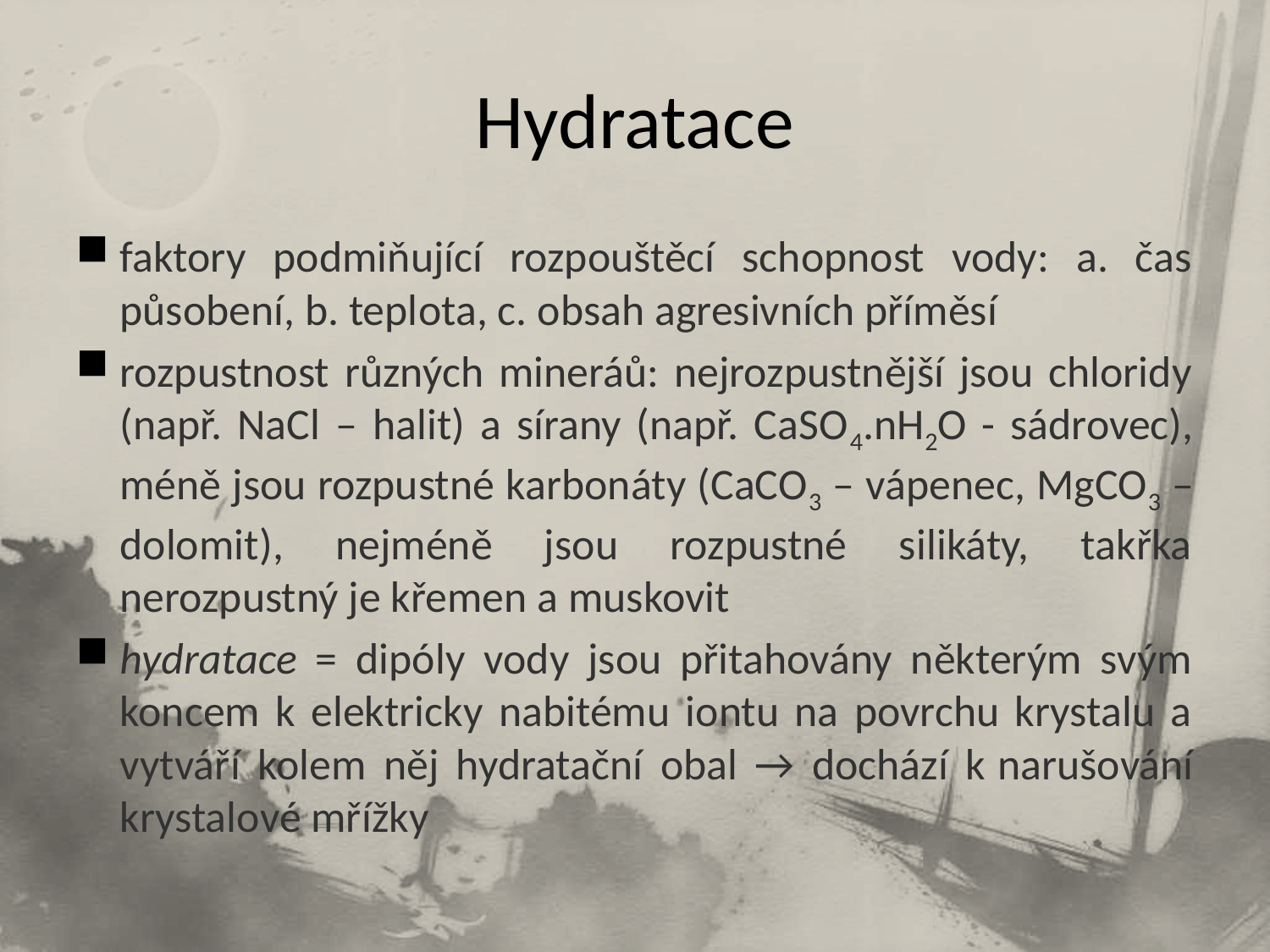

# Hydratace
faktory podmiňující rozpouštěcí schopnost vody: a. čas působení, b. teplota, c. obsah agresivních příměsí
rozpustnost různých mineráů: nejrozpustnější jsou chloridy (např. NaCl – halit) a sírany (např. CaSO4.nH2O - sádrovec), méně jsou rozpustné karbonáty (CaCO3 – vápenec, MgCO3 – dolomit), nejméně jsou rozpustné silikáty, takřka nerozpustný je křemen a muskovit
hydratace = dipóly vody jsou přitahovány některým svým koncem k elektricky nabitému iontu na povrchu krystalu a vytváří kolem něj hydratační obal → dochází k narušování krystalové mřížky